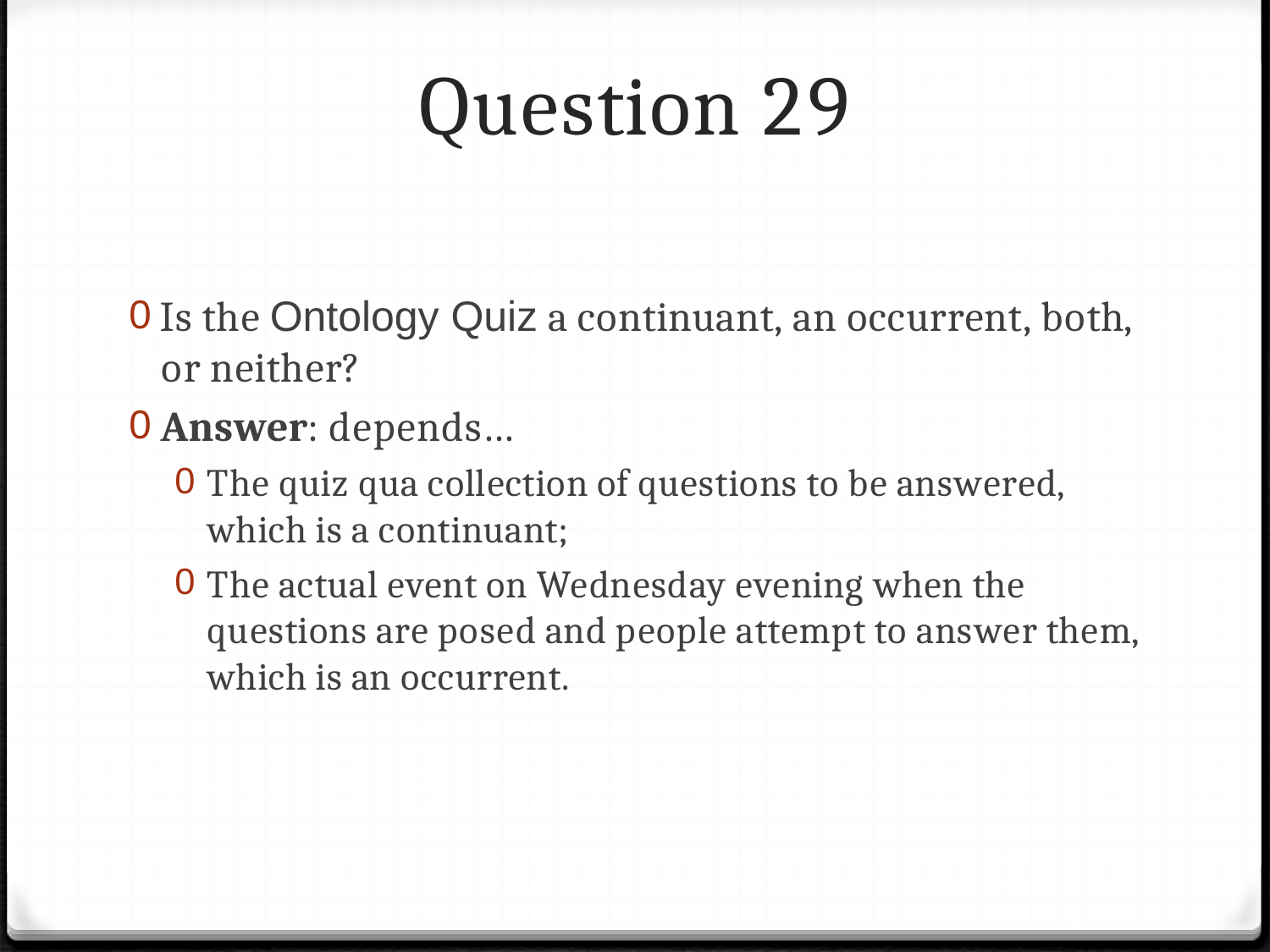

# Question 29
Is the Ontology Quiz a continuant, an occurrent, both, or neither?
Answer: depends…
The quiz qua collection of questions to be answered, which is a continuant;
The actual event on Wednesday evening when the questions are posed and people attempt to answer them, which is an occurrent.